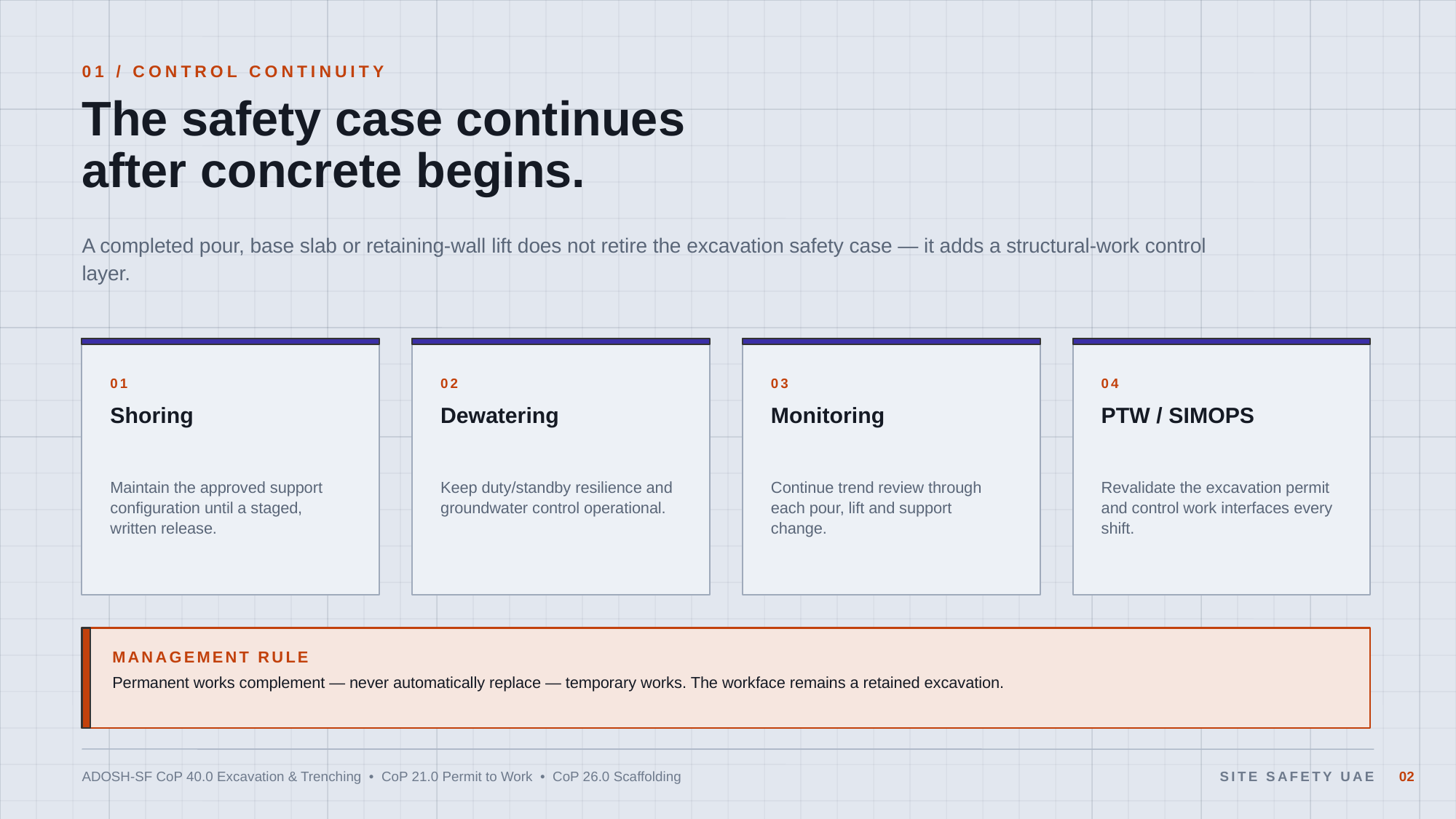

01 / CONTROL CONTINUITY

The safety case continues
after concrete begins.

A completed pour, base slab or retaining-wall lift does not retire the excavation safety case — it adds a structural-work control layer.

01
02
03
04

Shoring
Dewatering
Monitoring
PTW / SIMOPS

Maintain the approved support configuration until a staged, written release.
Keep duty/standby resilience and groundwater control operational.
Continue trend review through each pour, lift and support change.
Revalidate the excavation permit and control work interfaces every shift.

MANAGEMENT RULE

Permanent works complement — never automatically replace — temporary works. The workface remains a retained excavation.

ADOSH-SF CoP 40.0 Excavation & Trenching  •  CoP 21.0 Permit to Work  •  CoP 26.0 Scaffolding
SITE SAFETY UAE
02